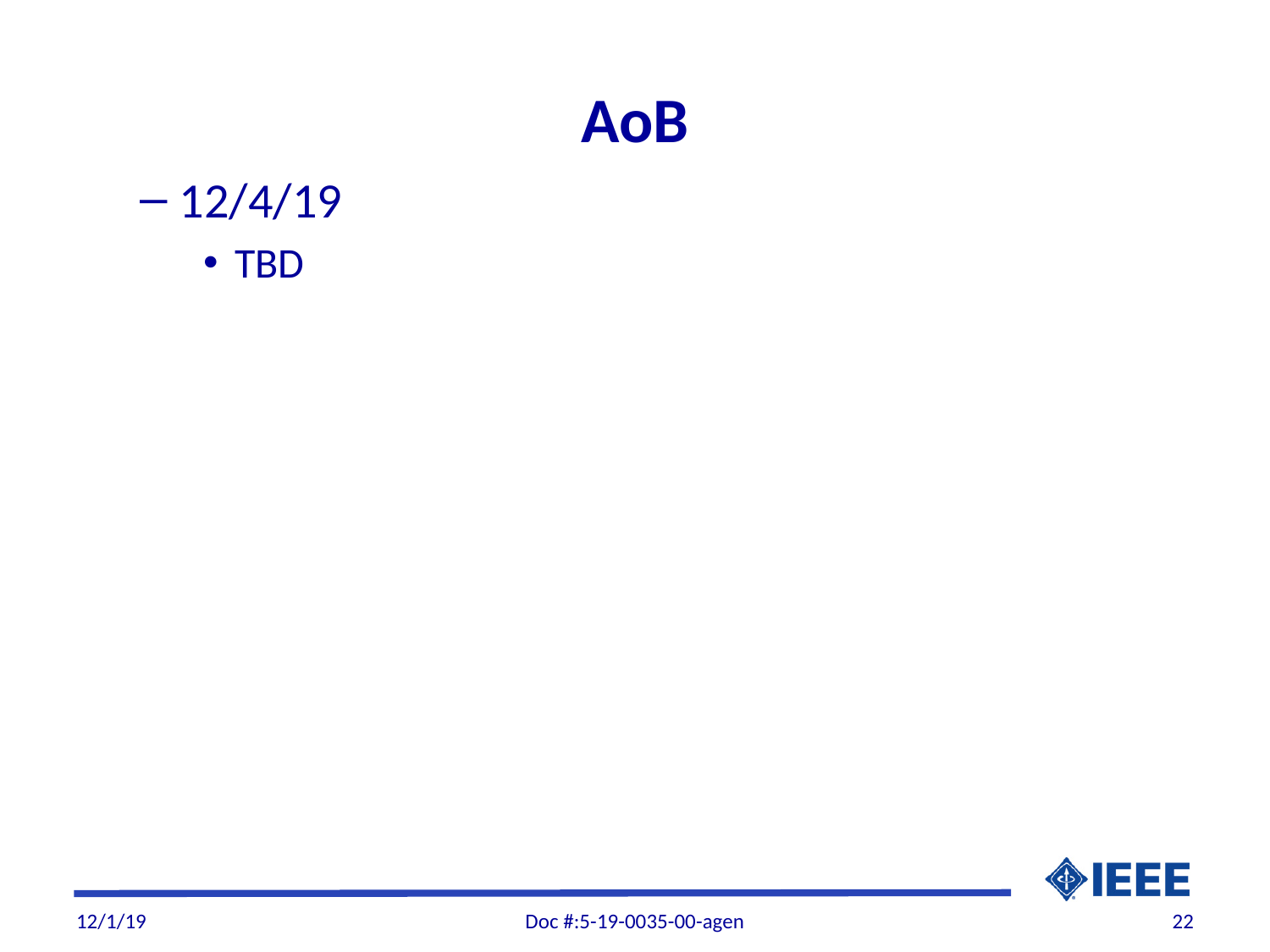

# AoB
12/4/19
TBD

12/1/19
Doc #:5-19-0035-00-agen
22